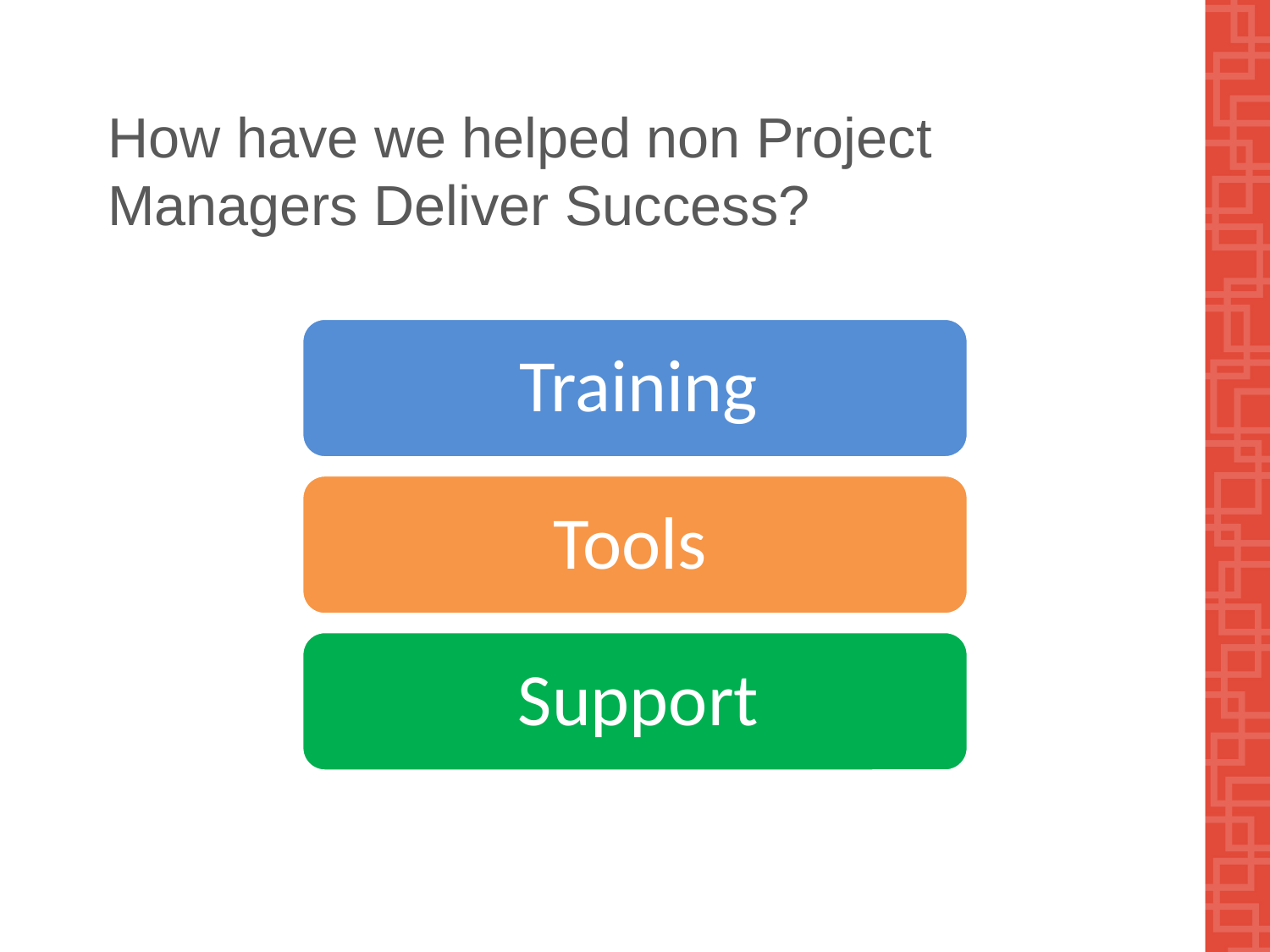

# How have we helped non Project Managers Deliver Success?
Training
Tools
Support